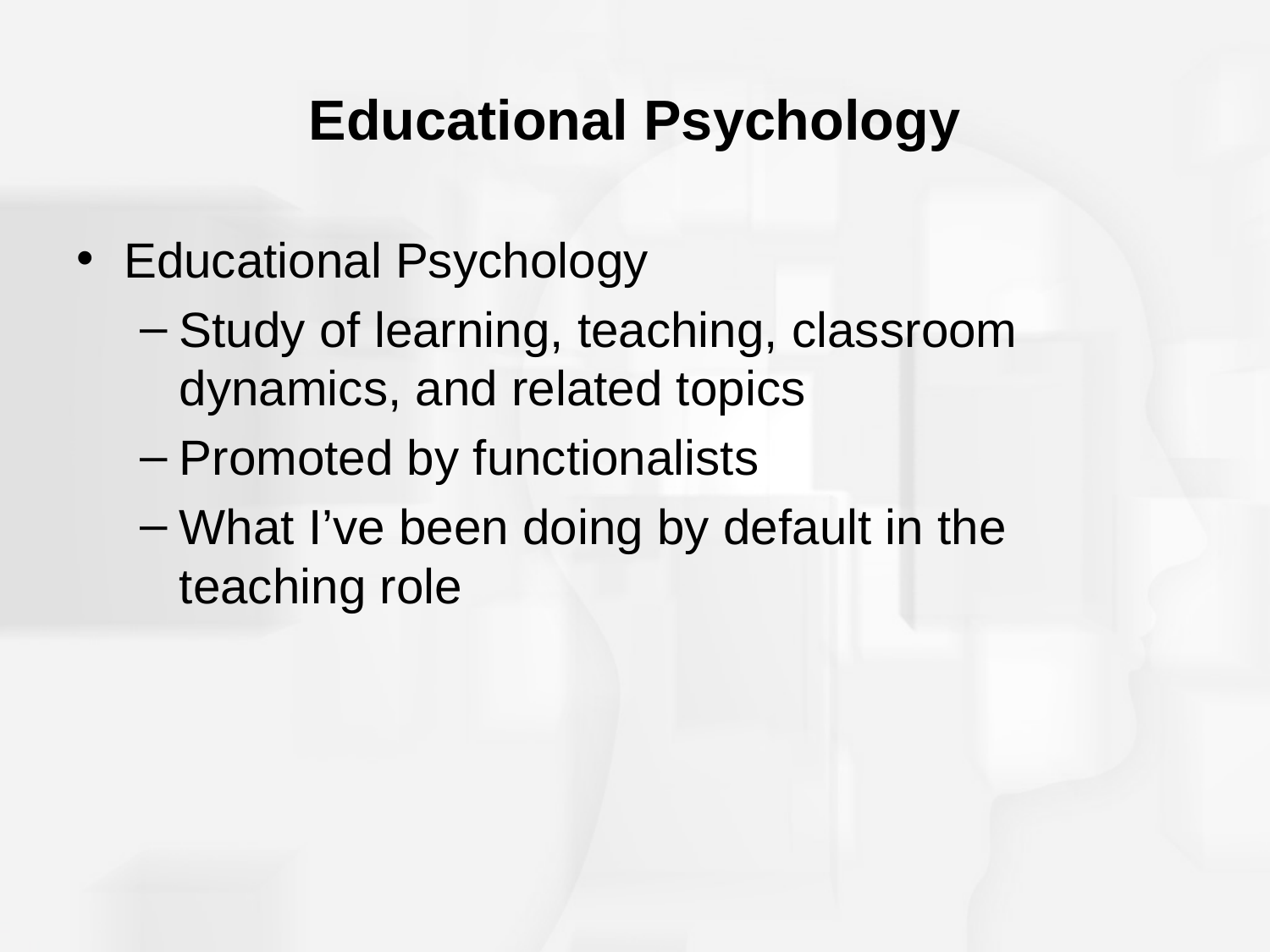

# Educational Psychology
Educational Psychology
Study of learning, teaching, classroom dynamics, and related topics
Promoted by functionalists
What I’ve been doing by default in the teaching role